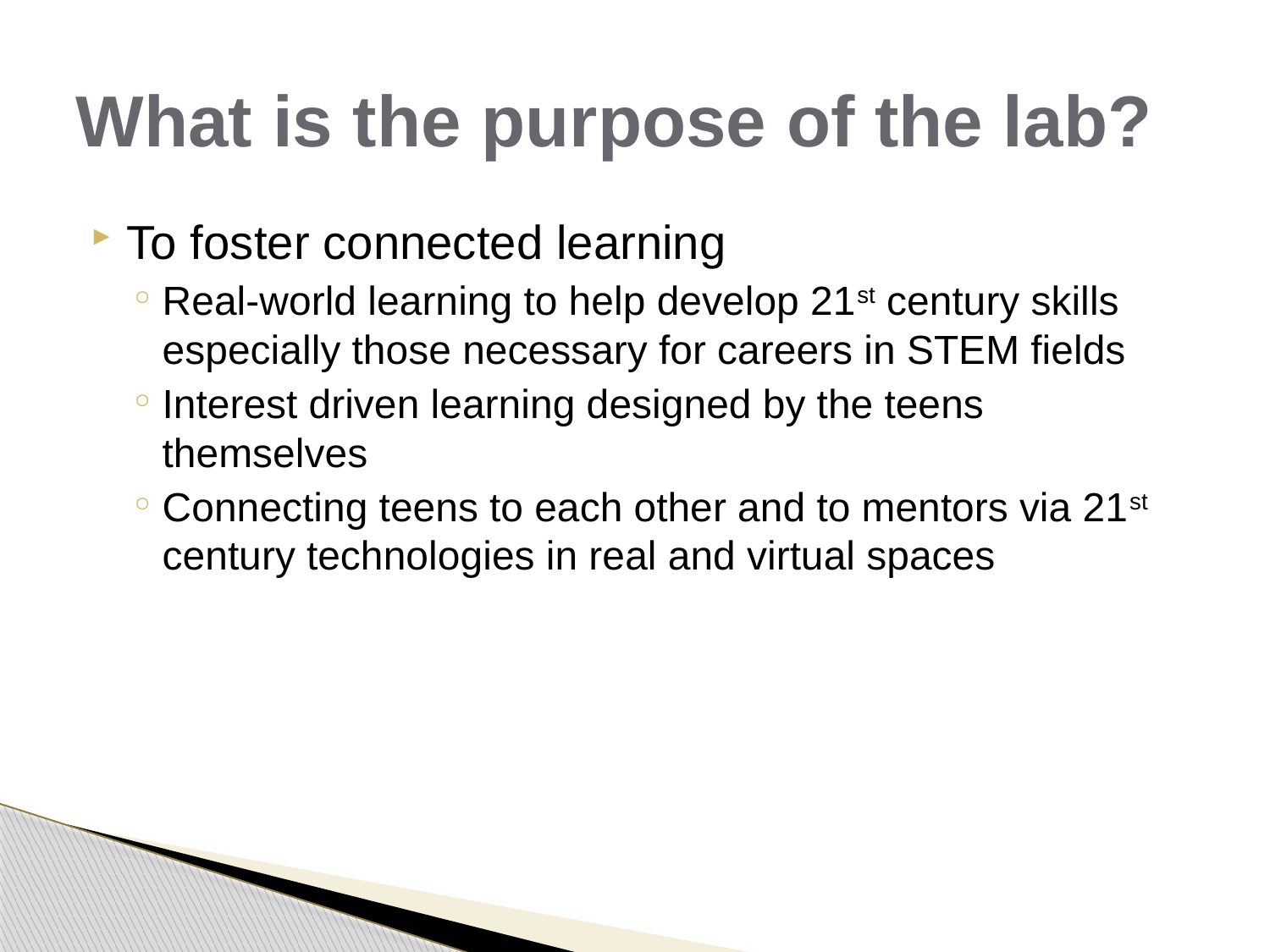

# What is the purpose of the lab?
To foster connected learning
Real-world learning to help develop 21st century skills especially those necessary for careers in STEM fields
Interest driven learning designed by the teens themselves
Connecting teens to each other and to mentors via 21st century technologies in real and virtual spaces